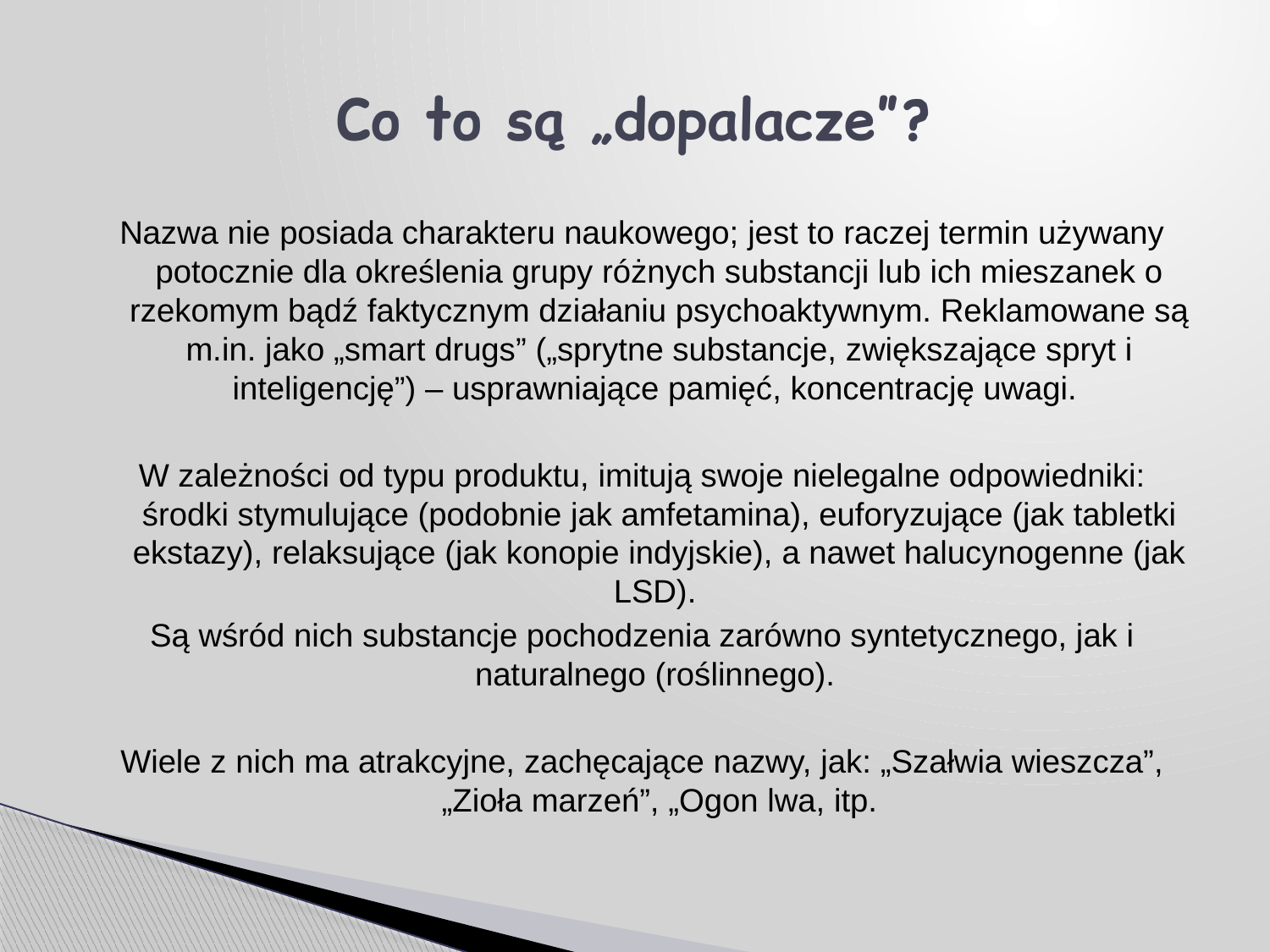

# Co to są „dopalacze”?
Nazwa nie posiada charakteru naukowego; jest to raczej termin używany potocznie dla określenia grupy różnych substancji lub ich mieszanek o rzekomym bądź faktycznym działaniu psychoaktywnym. Reklamowane są m.in. jako „smart drugs” („sprytne substancje, zwiększające spryt i inteligencję”) – usprawniające pamięć, koncentrację uwagi.

W zależności od typu produktu, imitują swoje nielegalne odpowiedniki: środki stymulujące (podobnie jak amfetamina), euforyzujące (jak tabletki ekstazy), relaksujące (jak konopie indyjskie), a nawet halucynogenne (jak LSD).
Są wśród nich substancje pochodzenia zarówno syntetycznego, jak i naturalnego (roślinnego).

Wiele z nich ma atrakcyjne, zachęcające nazwy, jak: „Szałwia wieszcza”, „Zioła marzeń”, „Ogon lwa, itp.